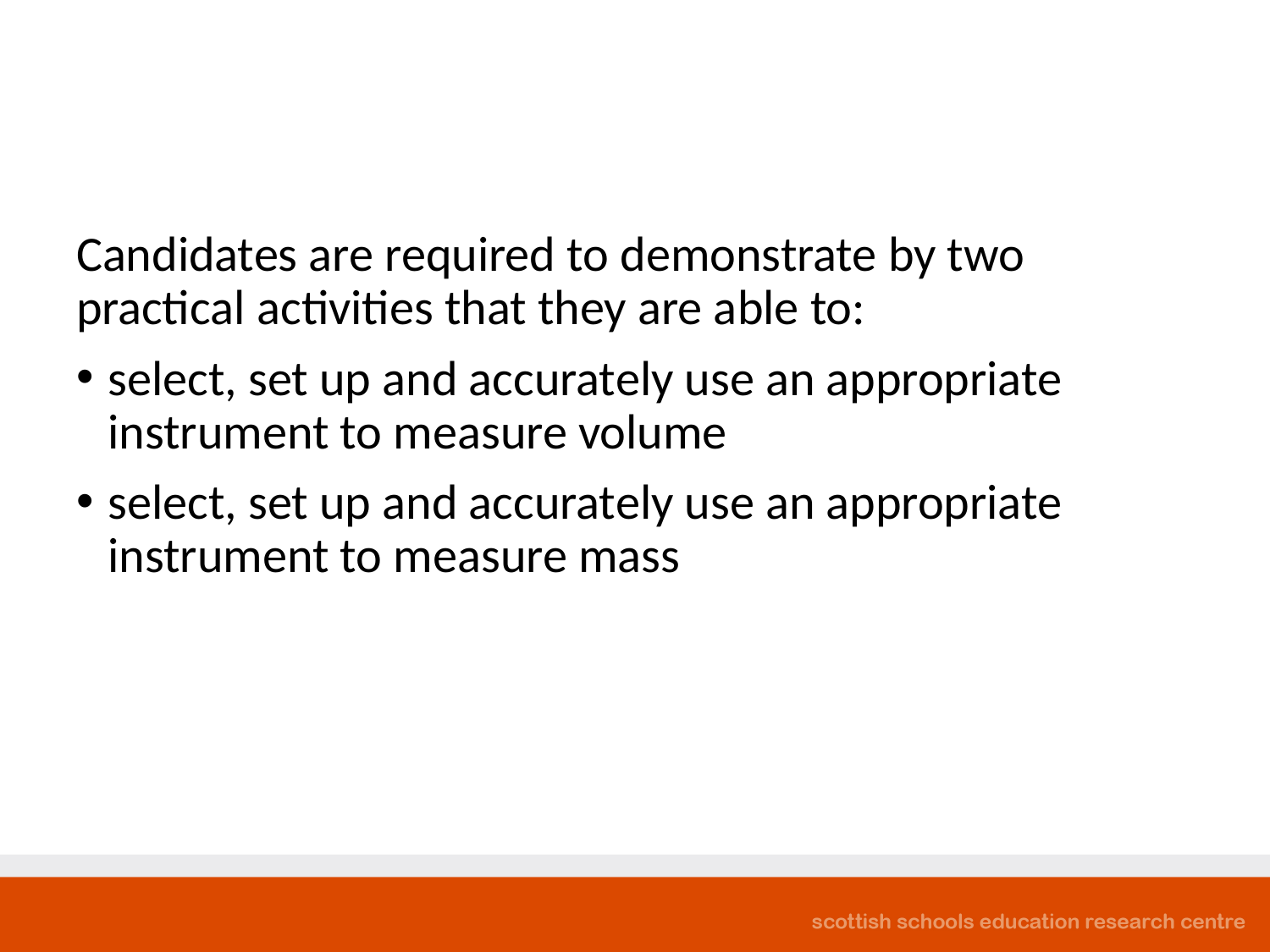

#
Candidates are required to demonstrate by two practical activities that they are able to:
select, set up and accurately use an appropriate instrument to measure volume
select, set up and accurately use an appropriate instrument to measure mass